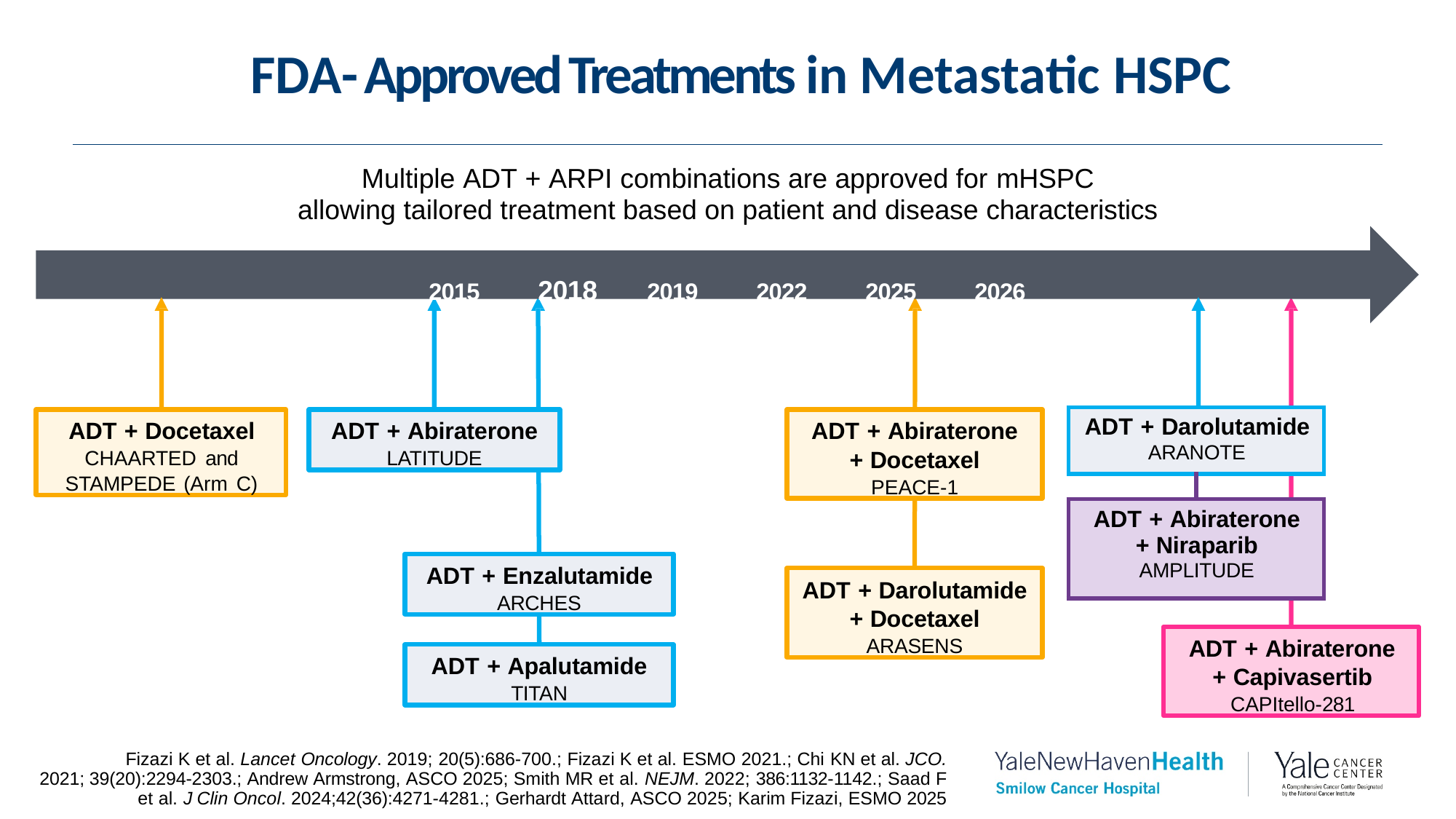

# FDA- Approved Treatments in Metastatic HSPC
Multiple ADT + ARPI combinations are approved for mHSPC
allowing tailored treatment based on patient and disease characteristics

2015	2018	2019	2022	2025	2026

| ADT + Darolutamide ARANOTE |  |
| --- | --- |
|  |  |
| ADT + Abiraterone + Niraparib AMPLITUDE |  |
ADT + Abiraterone
+ Docetaxel
PEACE-1
ADT + Docetaxel CHAARTED and STAMPEDE (Arm C)
ADT + Abiraterone
LATITUDE
ADT + Enzalutamide
ARCHES
ADT + Darolutamide
+ Docetaxel
ARASENS
ADT + Abiraterone
+ Capivasertib
CAPItello-281
ADT + Apalutamide
TITAN
Fizazi K et al. Lancet Oncology. 2019; 20(5):686-700.; Fizazi K et al. ESMO 2021.; Chi KN et al. JCO. 2021; 39(20):2294-2303.; Andrew Armstrong, ASCO 2025; Smith MR et al. NEJM. 2022; 386:1132-1142.; Saad F et al. J Clin Oncol. 2024;42(36):4271-4281.; Gerhardt Attard, ASCO 2025; Karim Fizazi, ESMO 2025